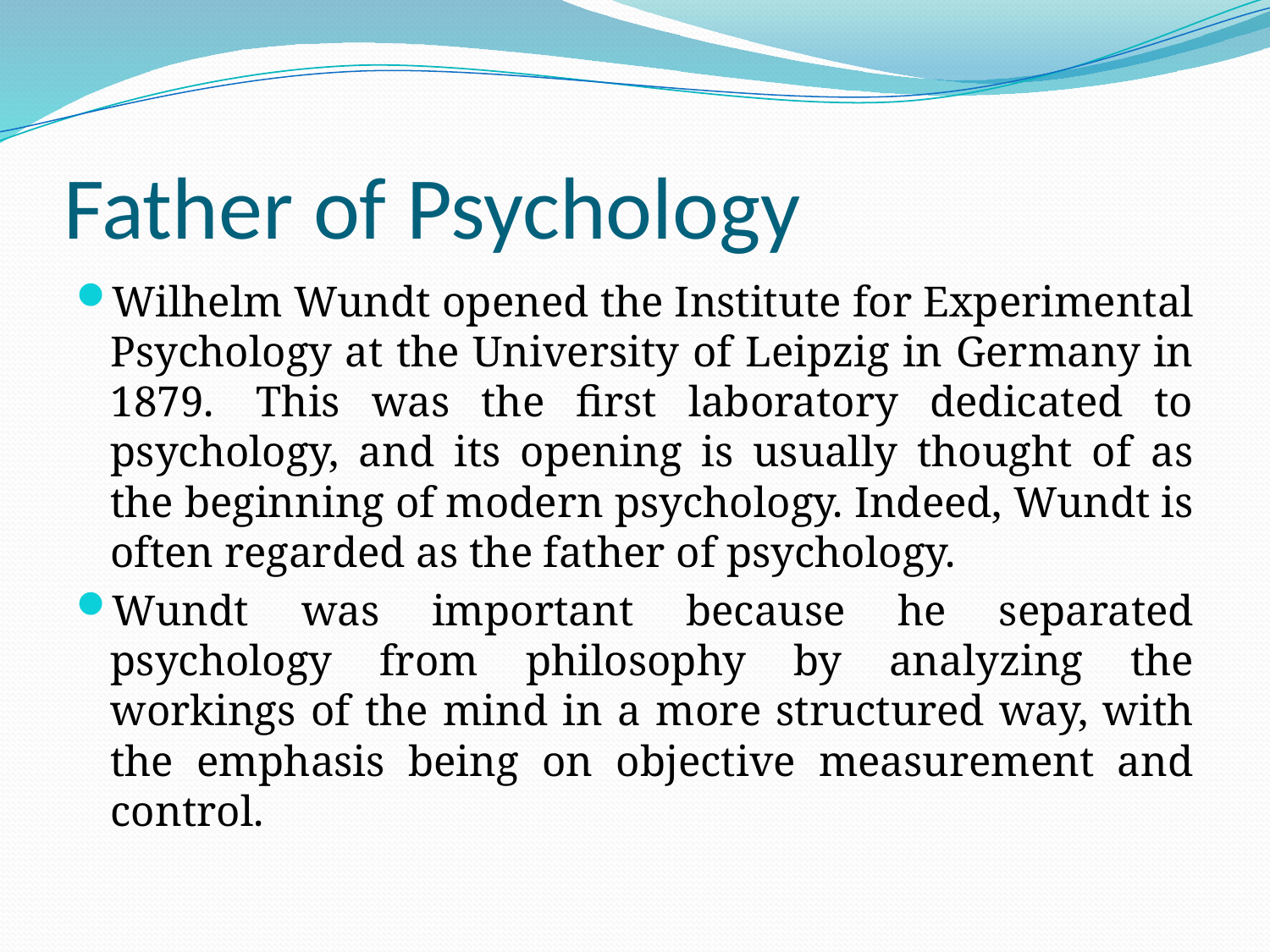

# Father of Psychology
Wilhelm Wundt opened the Institute for Experimental Psychology at the University of Leipzig in Germany in 1879.  This was the first laboratory dedicated to psychology, and its opening is usually thought of as the beginning of modern psychology. Indeed, Wundt is often regarded as the father of psychology.
Wundt was important because he separated psychology from philosophy by analyzing the workings of the mind in a more structured way, with the emphasis being on objective measurement and control.